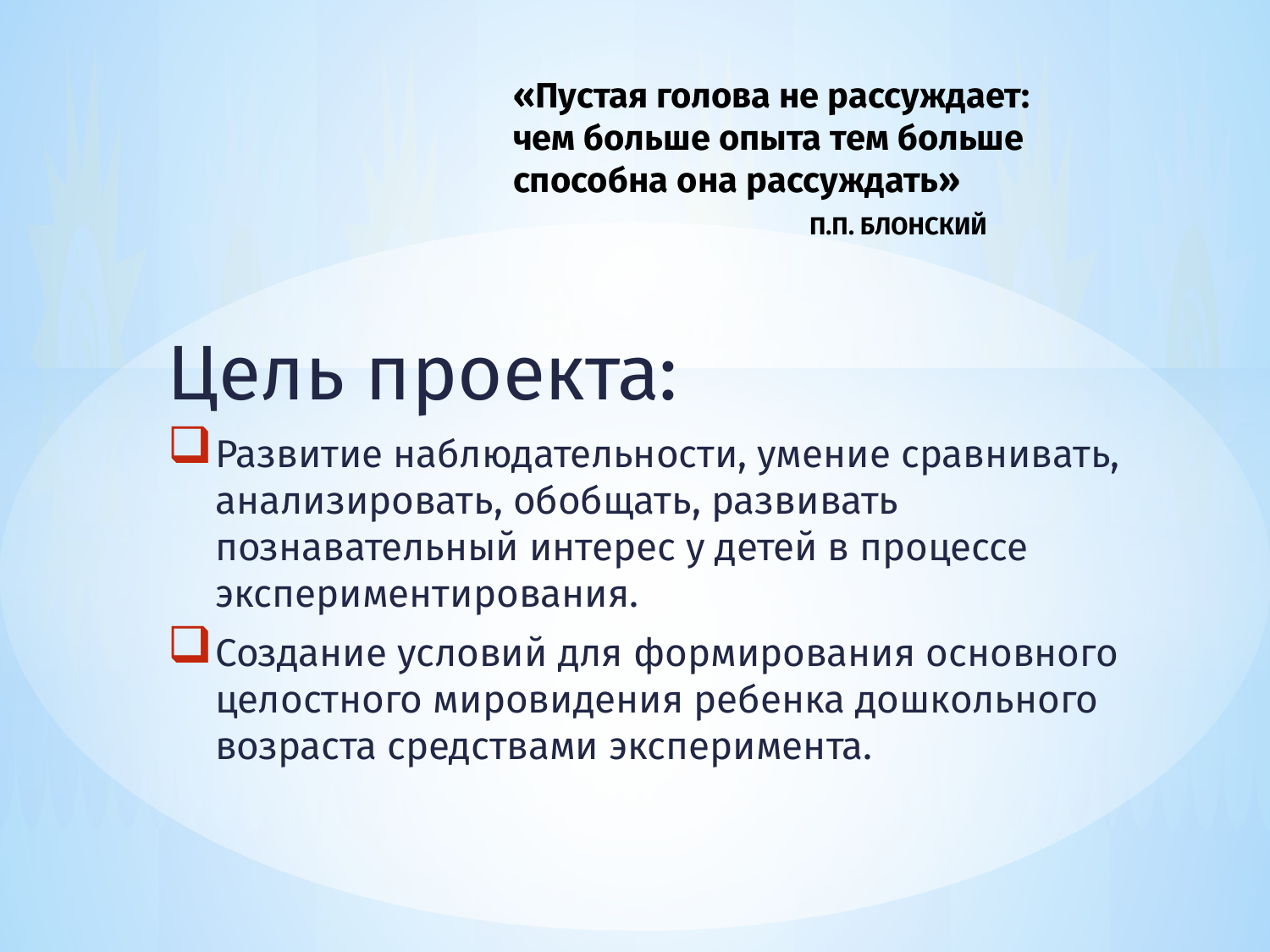

# «Пустая голова не рассуждает: чем больше опыта тем больше способна она рассуждать» П.П. БЛОНСКИЙ
Цель проекта:
Развитие наблюдательности, умение сравнивать, анализировать, обобщать, развивать познавательный интерес у детей в процессе экспериментирования.
Создание условий для формирования основного целостного мировидения ребенка дошкольного возраста средствами эксперимента.